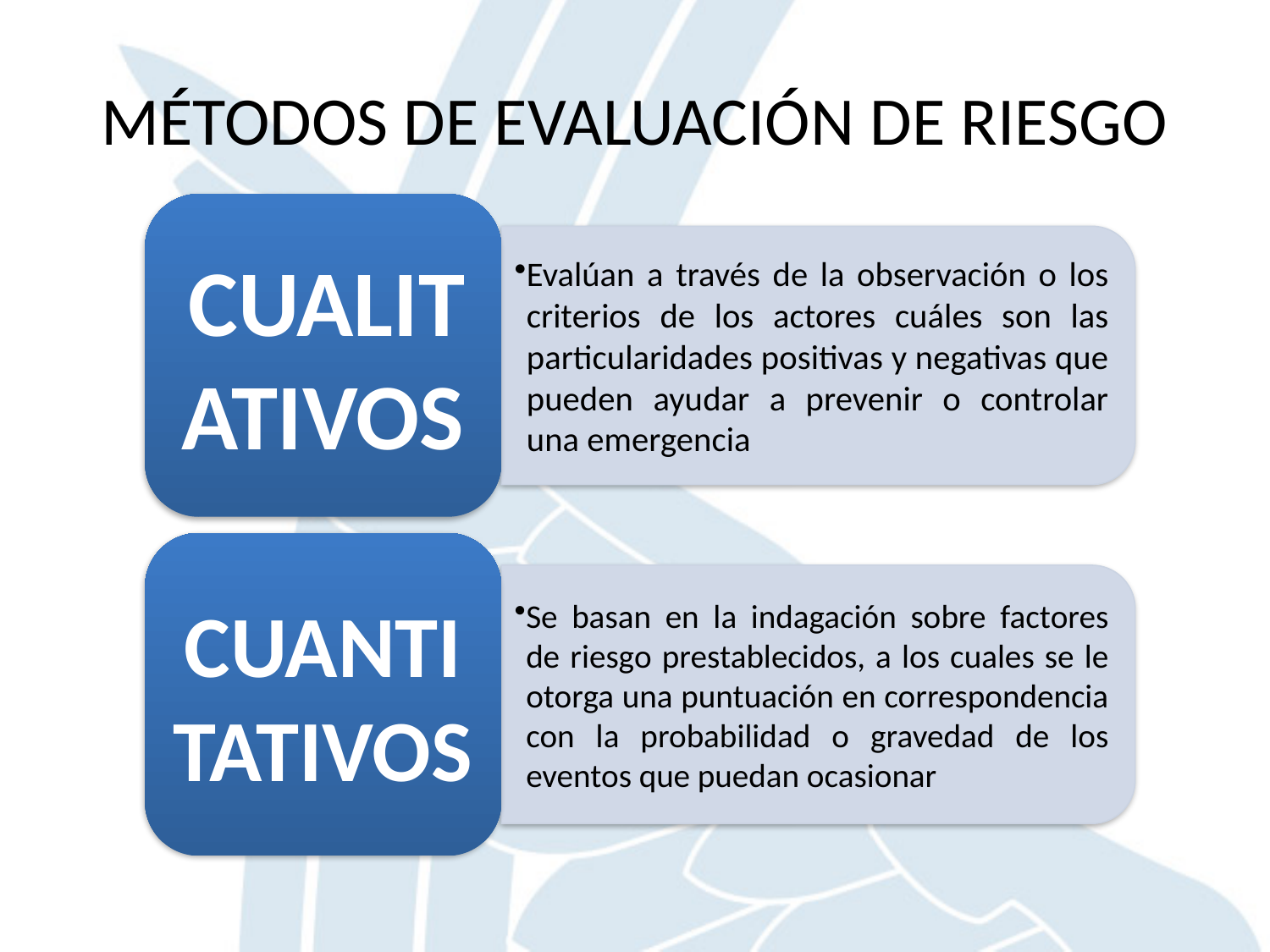

# MÉTODOS DE EVALUACIÓN DE RIESGO
CUALITATIVOS
Evalúan a través de la observación o los criterios de los actores cuáles son las particularidades positivas y negativas que pueden ayudar a prevenir o controlar una emergencia
CUANTITATIVOS
Se basan en la indagación sobre factores de riesgo prestablecidos, a los cuales se le otorga una puntuación en correspondencia con la probabilidad o gravedad de los eventos que puedan ocasionar